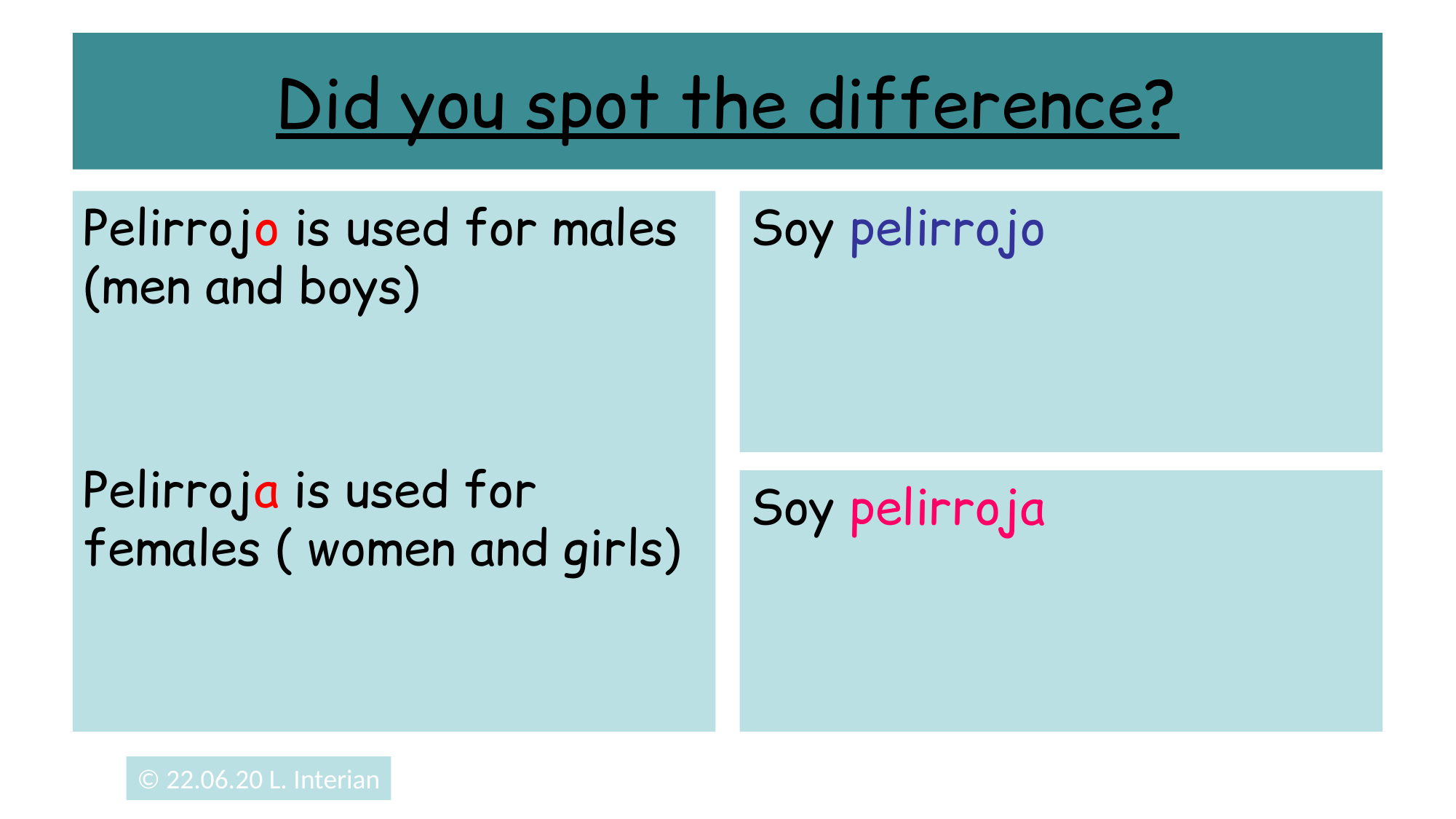

# Did you spot the difference?
Soy pelirrojo
Pelirrojo is used for males (men and boys)

Pelirroja is used for females ( women and girls)

Soy pelirroja
© 22.06.20 L. Interian